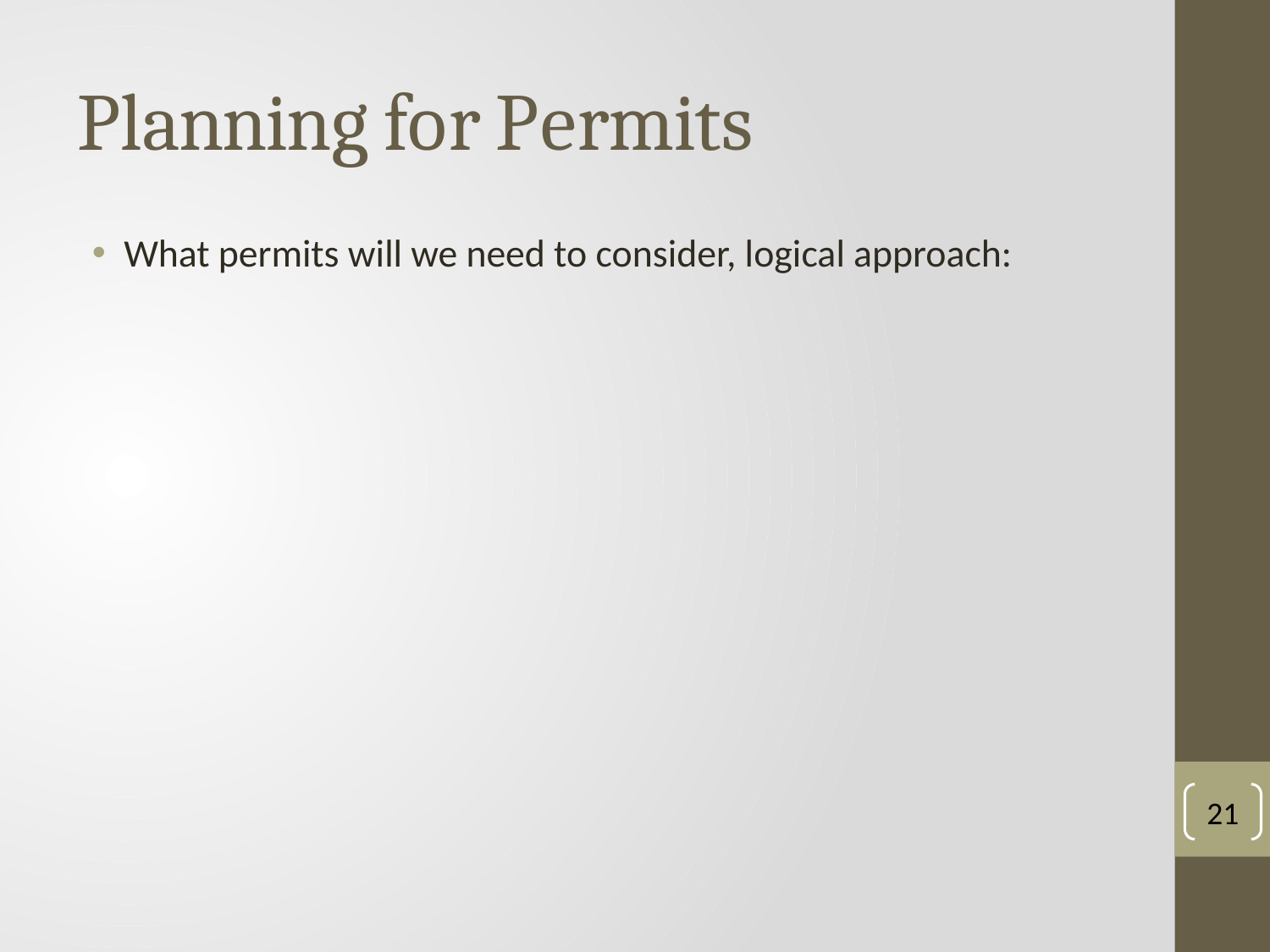

# Planning for Permits
What permits will we need to consider, logical approach:
21